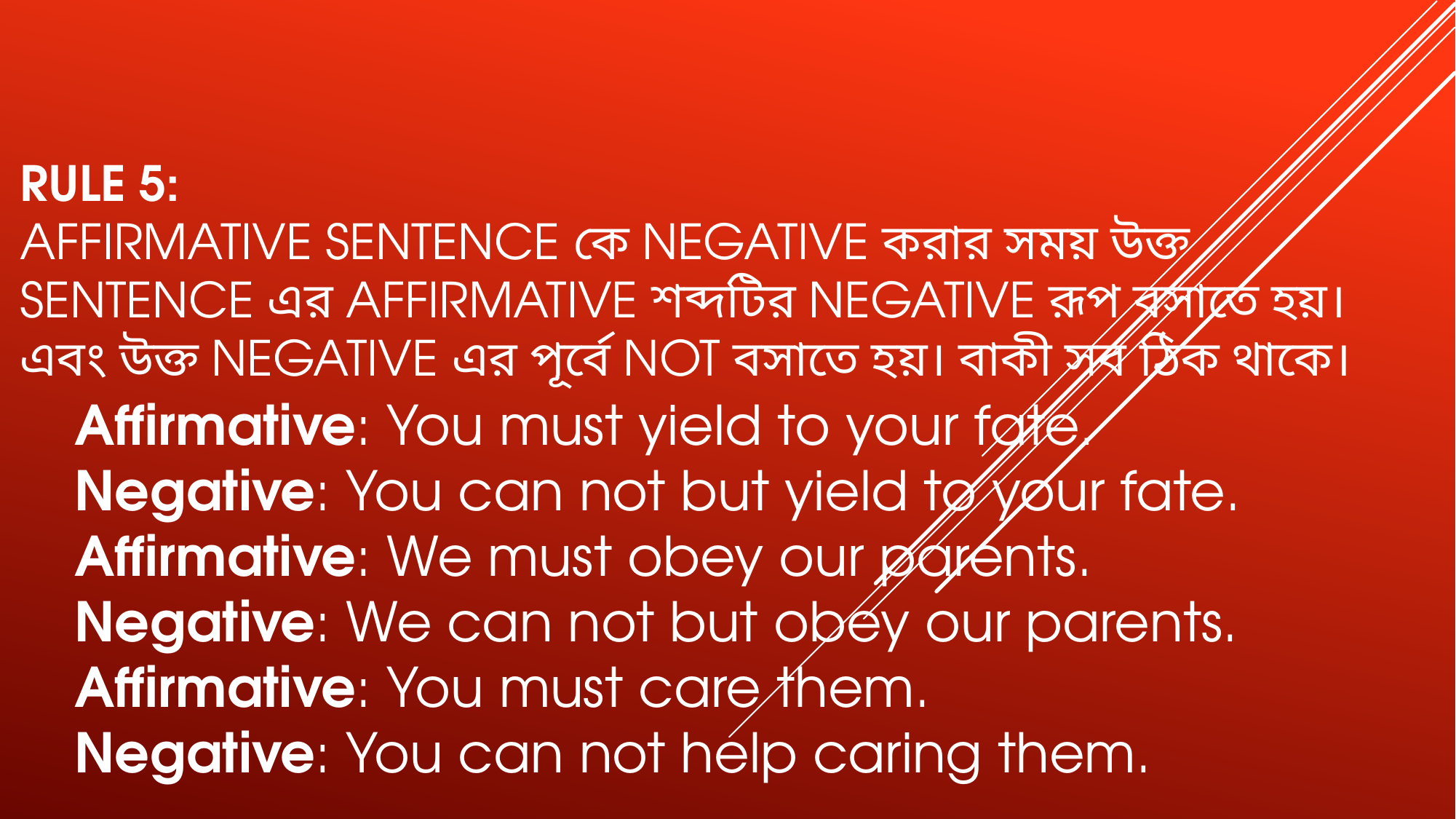

# Rule 5: Affirmative sentence কে Negative করার সময় উক্ত sentence এর Affirmative শব্দটির Negative রূপ বসাতে হয়। এবং উক্ত Negative এর পূর্বে not বসাতে হয়। বাকী সব ঠিক থাকে।
Affirmative: You must yield to your fate.
Negative: You can not but yield to your fate. 
Affirmative: We must obey our parents.
Negative: We can not but obey our parents.
Affirmative: You must care them.
Negative: You can not help caring them.